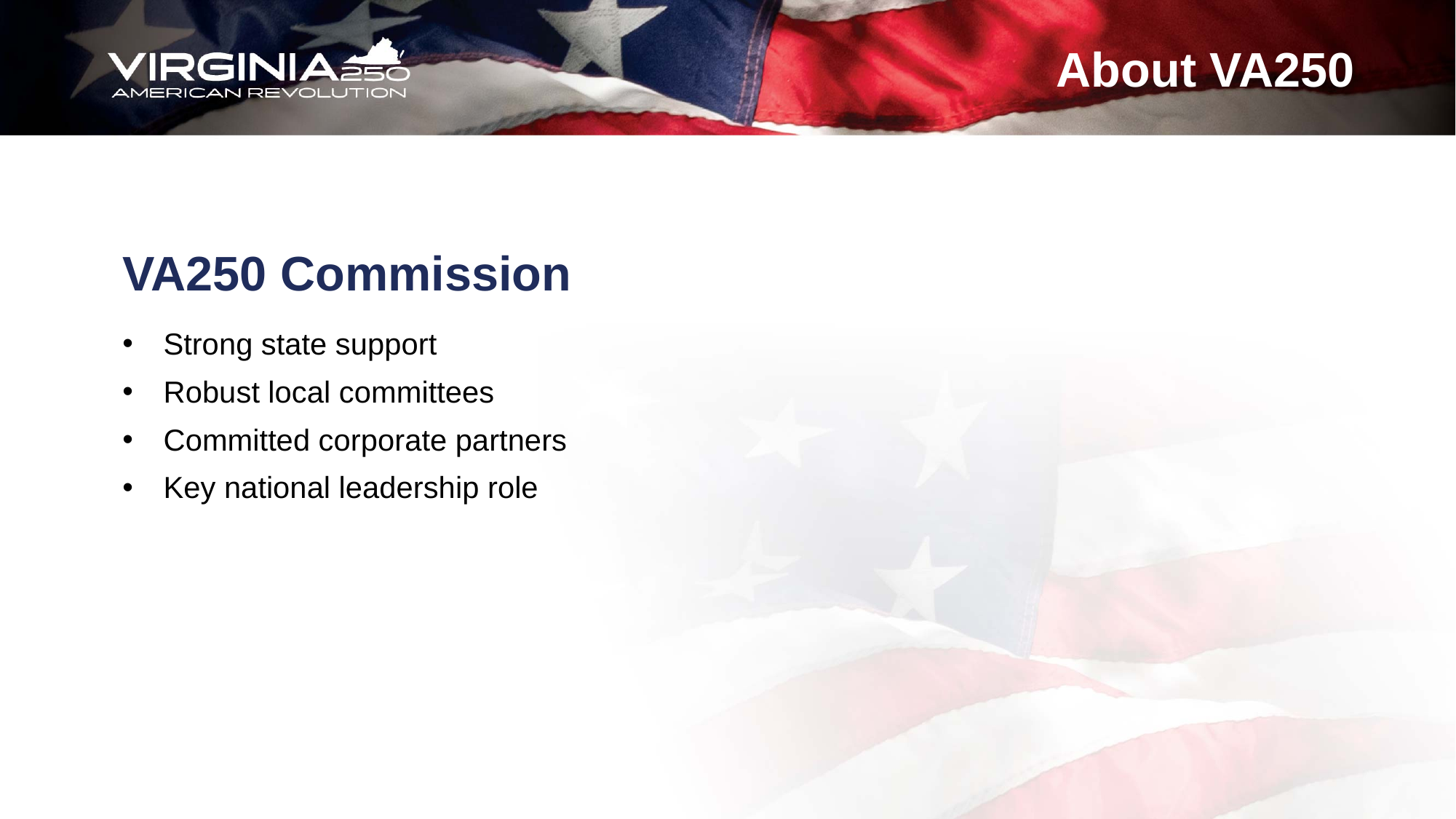

About VA250
# VA250 Commission
Strong state support
Robust local committees
Committed corporate partners
Key national leadership role